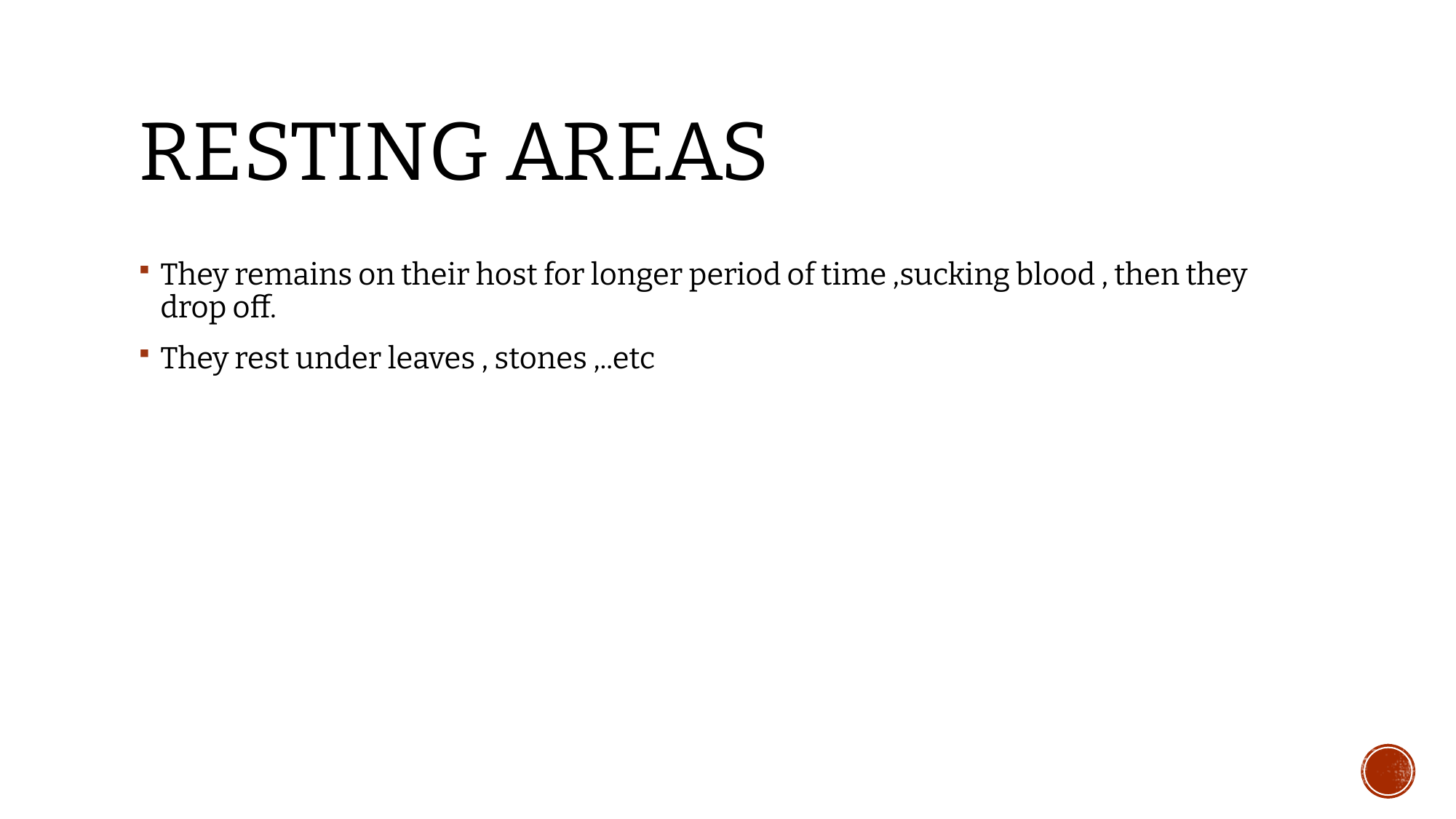

# Resting areas
They remains on their host for longer period of time ,sucking blood , then they drop off.
They rest under leaves , stones ,..etc